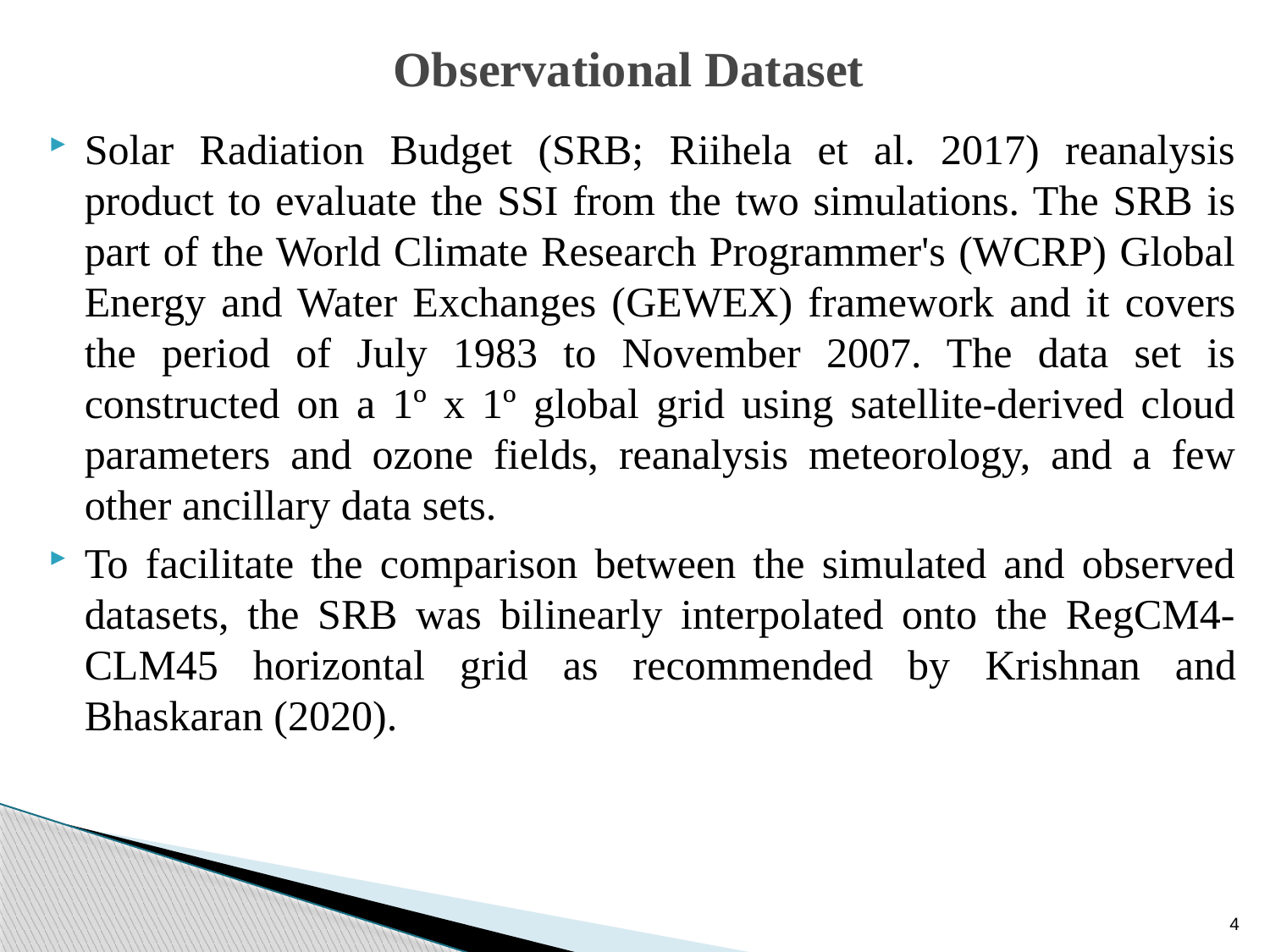

# Observational Dataset
Solar Radiation Budget (SRB; Riihela et al. 2017) reanalysis product to evaluate the SSI from the two simulations. The SRB is part of the World Climate Research Programmer's (WCRP) Global Energy and Water Exchanges (GEWEX) framework and it covers the period of July 1983 to November 2007. The data set is constructed on a 1º x 1º global grid using satellite-derived cloud parameters and ozone fields, reanalysis meteorology, and a few other ancillary data sets.
To facilitate the comparison between the simulated and observed datasets, the SRB was bilinearly interpolated onto the RegCM4-CLM45 horizontal grid as recommended by Krishnan and Bhaskaran (2020).
4